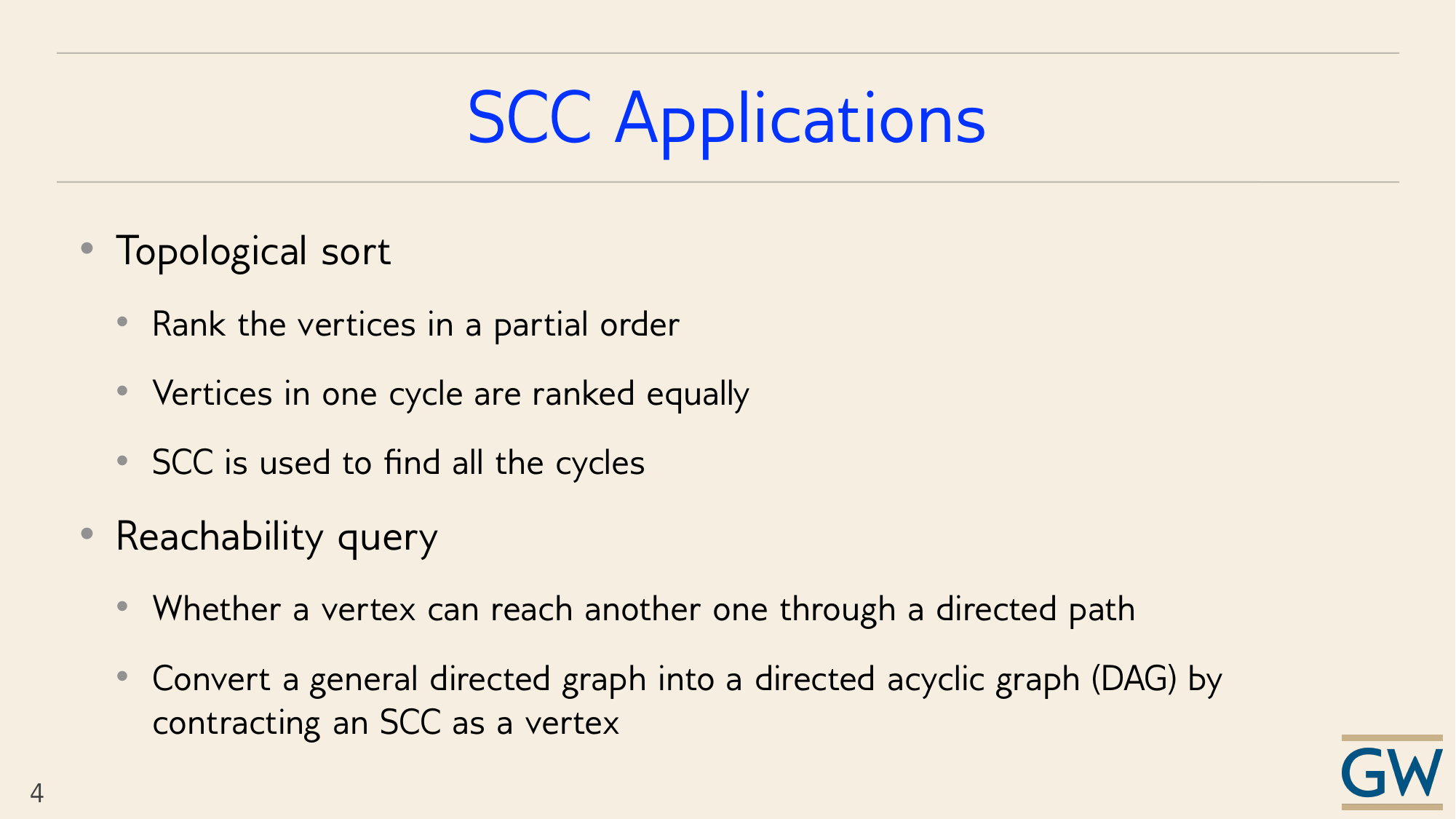

# SCC Applications
Topological sort
Rank the vertices in a partial order
Vertices in one cycle are ranked equally
SCC is used to find all the cycles
Reachability query
Whether a vertex can reach another one through a directed path
Convert a general directed graph into a directed acyclic graph (DAG) by contracting an SCC as a vertex

4